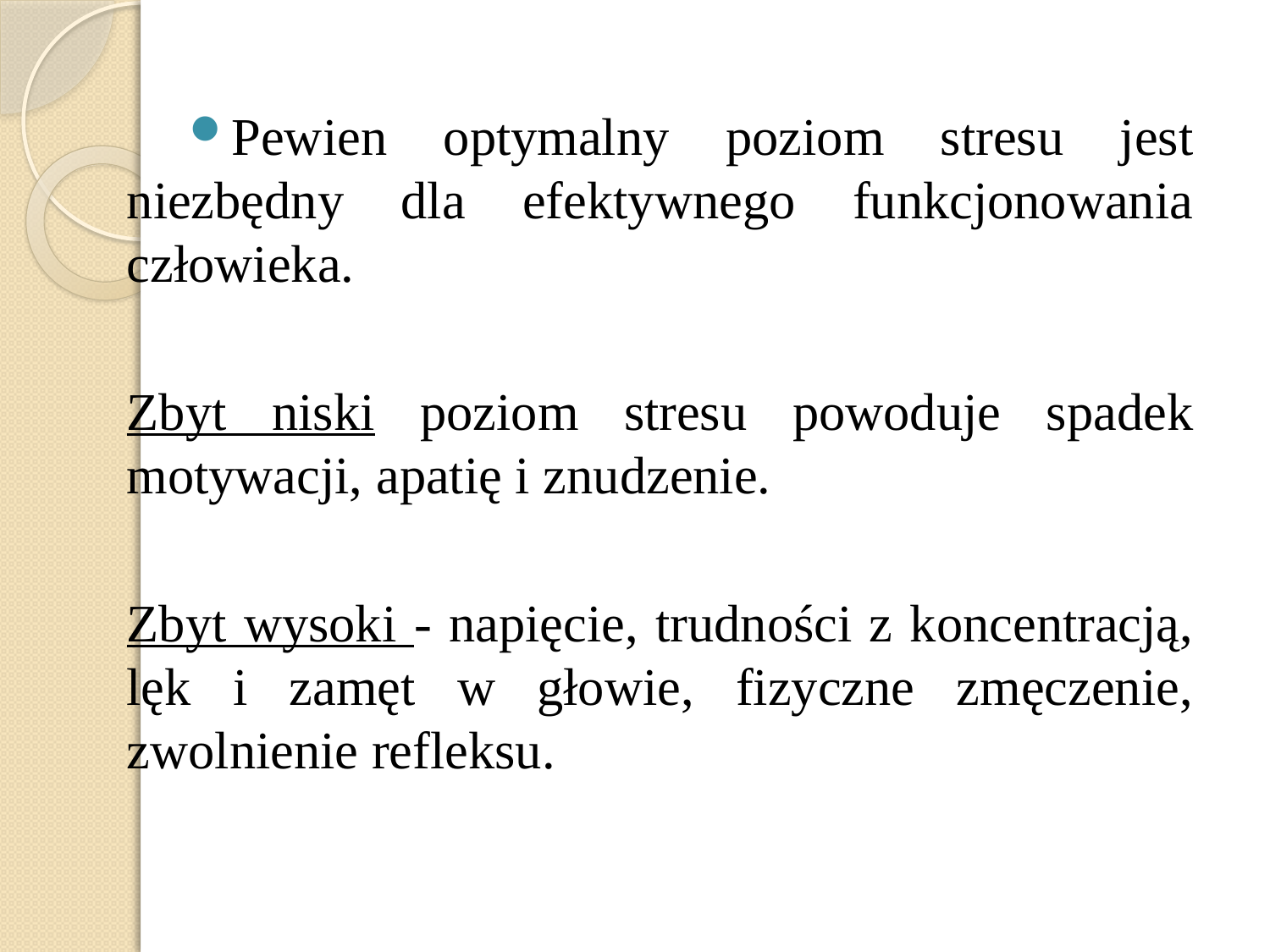

Pewien optymalny poziom stresu jest niezbędny dla efektywnego funkcjonowania człowieka.

Zbyt niski poziom stresu powoduje spadek motywacji, apatię i znudzenie.

Zbyt wysoki - napięcie, trudności z koncentracją, lęk i zamęt w głowie, fizyczne zmęczenie, zwolnienie refleksu.